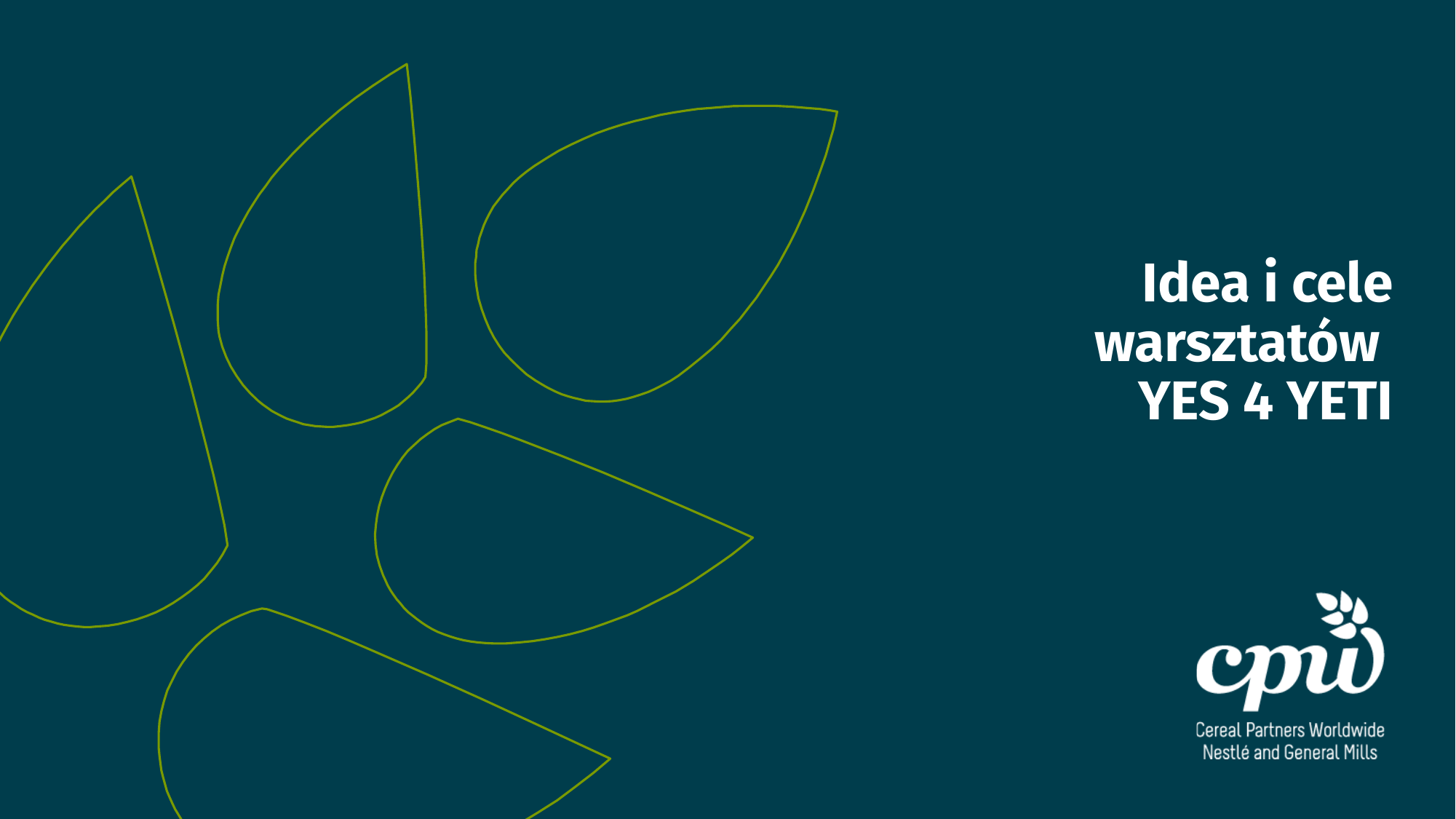

# Idea i cele warsztatów YES 4 YETI